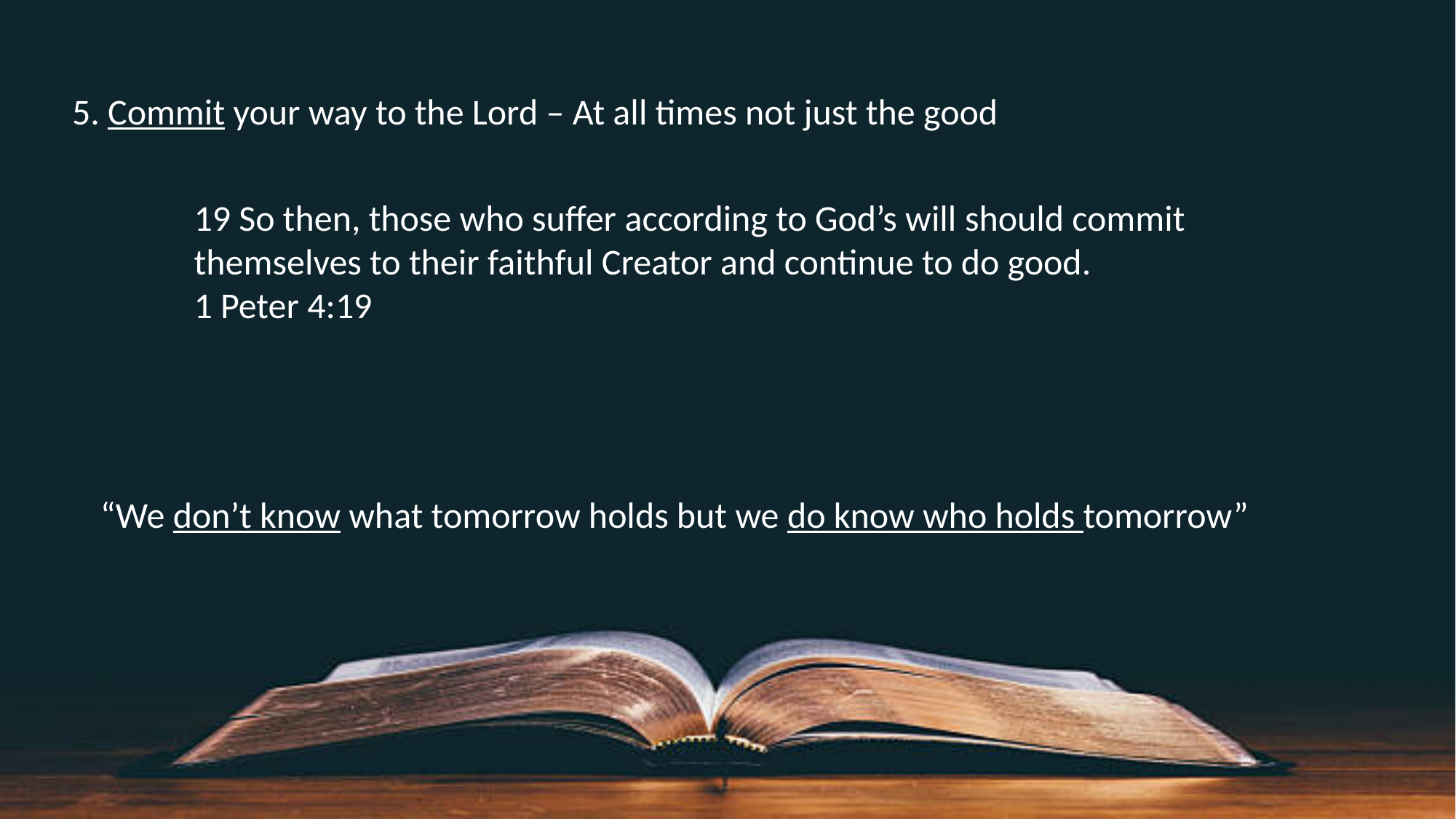

5. Commit your way to the Lord – At all times not just the good
19 So then, those who suffer according to God’s will should commit themselves to their faithful Creator and continue to do good.
1 Peter 4:19
“We don’t know what tomorrow holds but we do know who holds tomorrow”